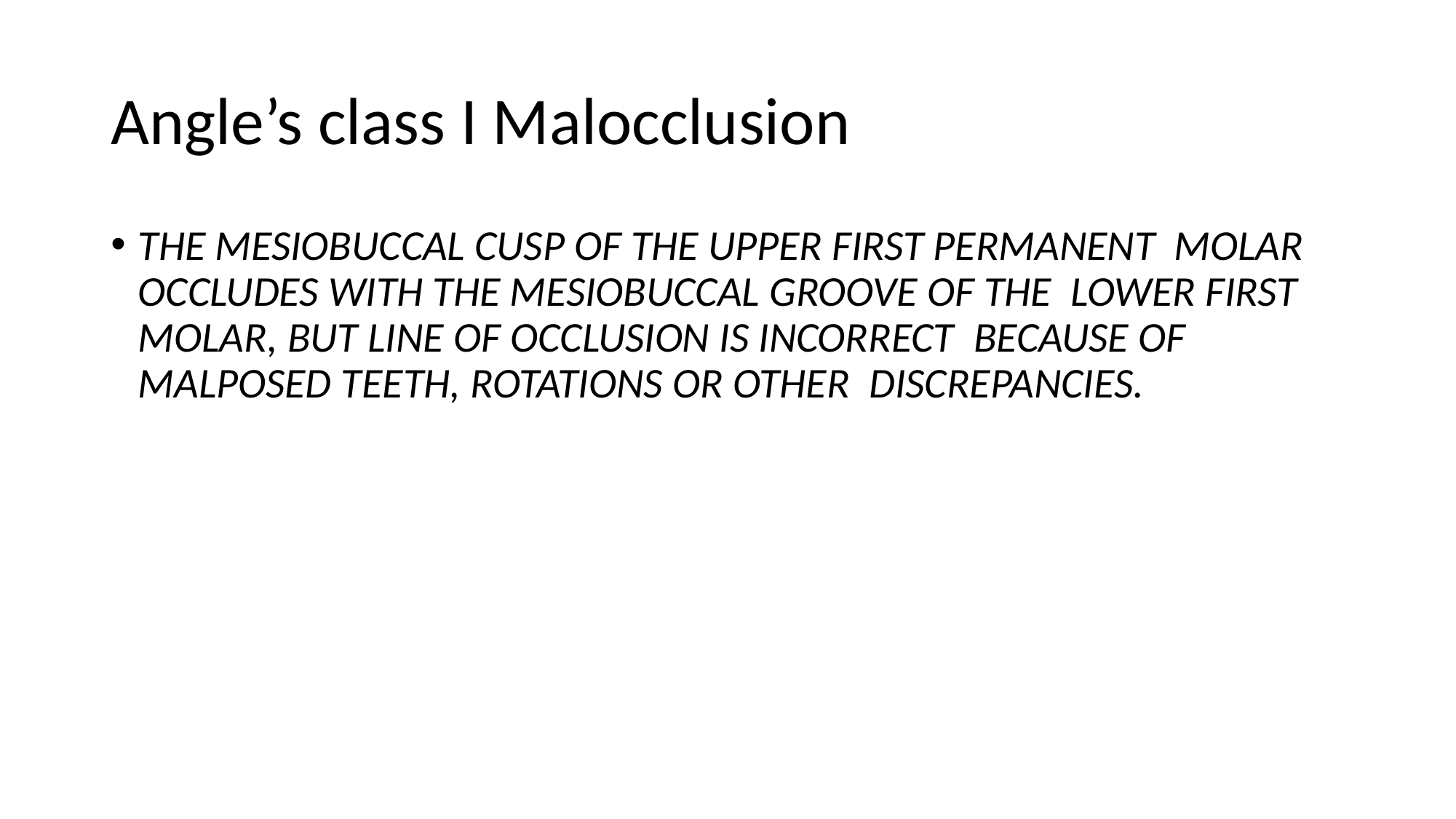

# Angle’s class I Malocclusion
THE MESIOBUCCAL CUSP OF THE UPPER FIRST PERMANENT  MOLAR OCCLUDES WITH THE MESIOBUCCAL GROOVE OF THE  LOWER FIRST MOLAR, BUT LINE OF OCCLUSION IS INCORRECT  BECAUSE OF MALPOSED TEETH, ROTATIONS OR OTHER  DISCREPANCIES.